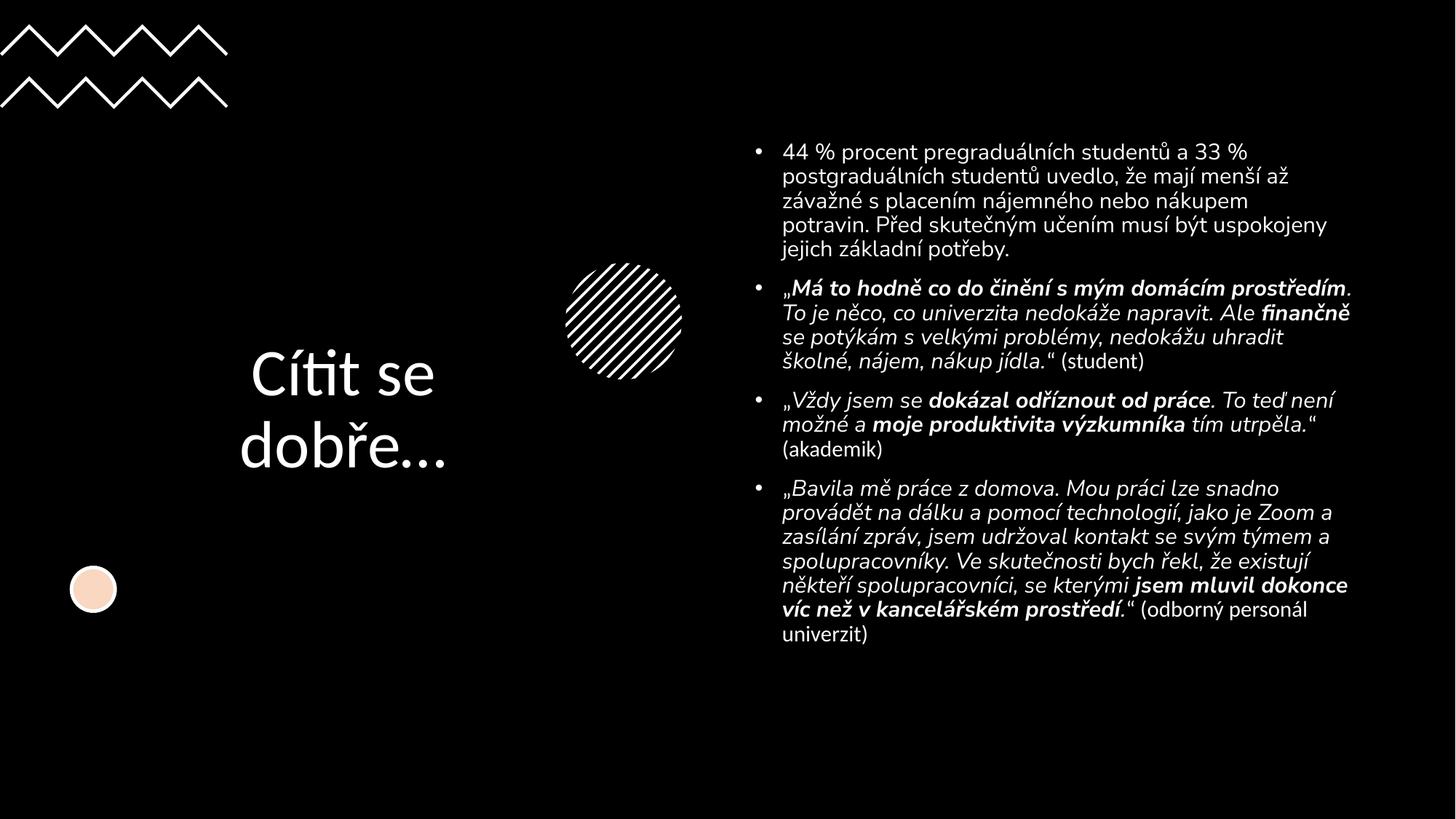

# Cítit se dobře…
44 % procent pregraduálních studentů a 33 % postgraduálních studentů uvedlo, že mají menší až závažné s placením nájemného nebo nákupem potravin. Před skutečným učením musí být uspokojeny jejich základní potřeby.
„Má to hodně co do činění s mým domácím prostředím. To je něco, co univerzita nedokáže napravit. Ale finančně se potýkám s velkými problémy, nedokážu uhradit školné, ​​nájem, nákup jídla.“ (student)
„Vždy jsem se dokázal odříznout od práce. To teď není možné a moje produktivita výzkumníka tím utrpěla.“ (akademik)
„Bavila mě práce z domova. Mou práci lze snadno provádět na dálku a pomocí technologií, jako je Zoom a zasílání zpráv, jsem udržoval kontakt se svým týmem a spolupracovníky. Ve skutečnosti bych řekl, že existují někteří spolupracovníci, se kterými jsem mluvil dokonce víc než v kancelářském prostředí.“ (odborný personál univerzit)